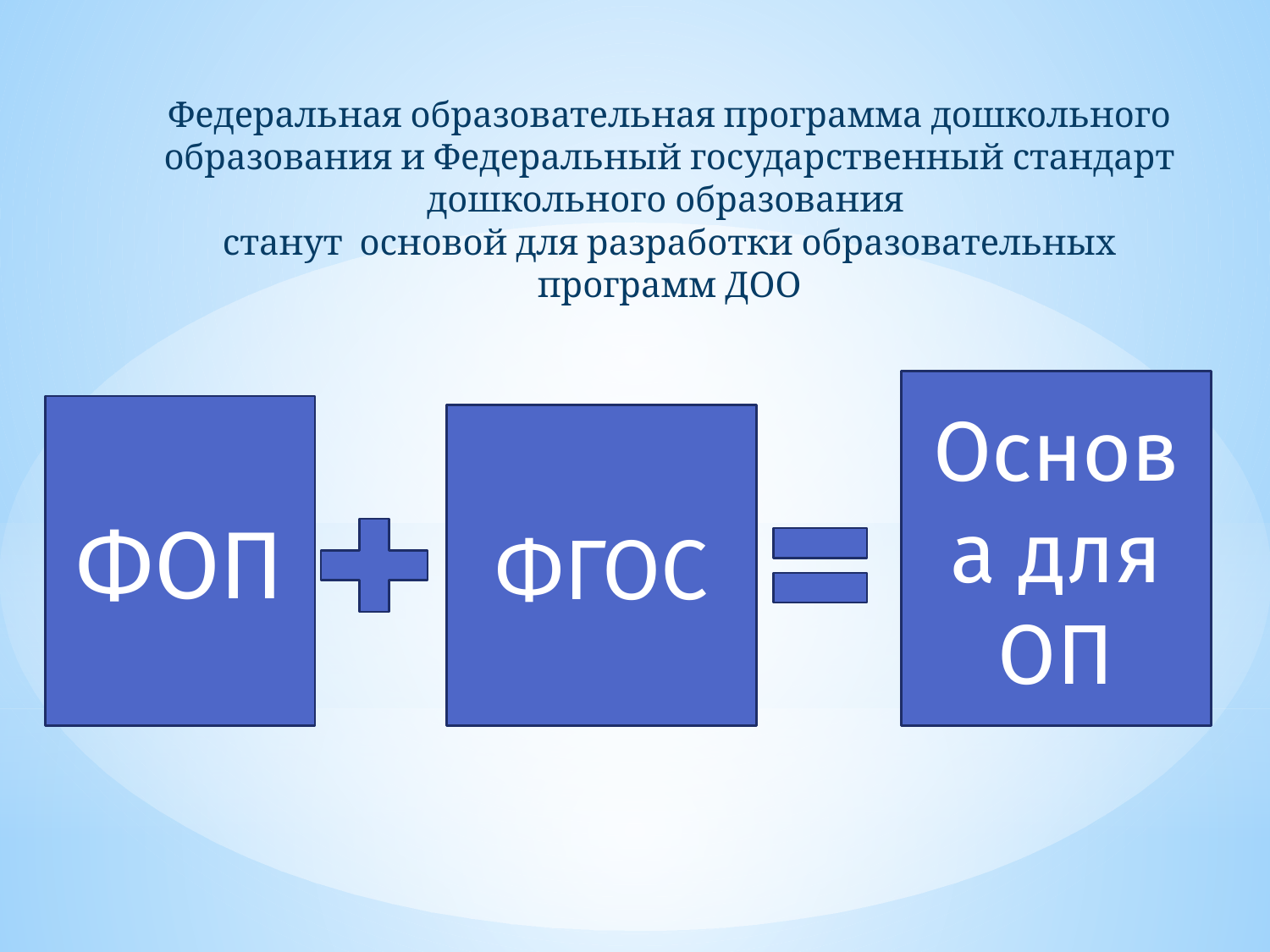

Федеральная образовательная программа дошкольного образования и Федеральный государственный стандарт дошкольного образования
станут  основой для разработки образовательных программ ДОО
Основа для ОП
ФОП
ФГОС